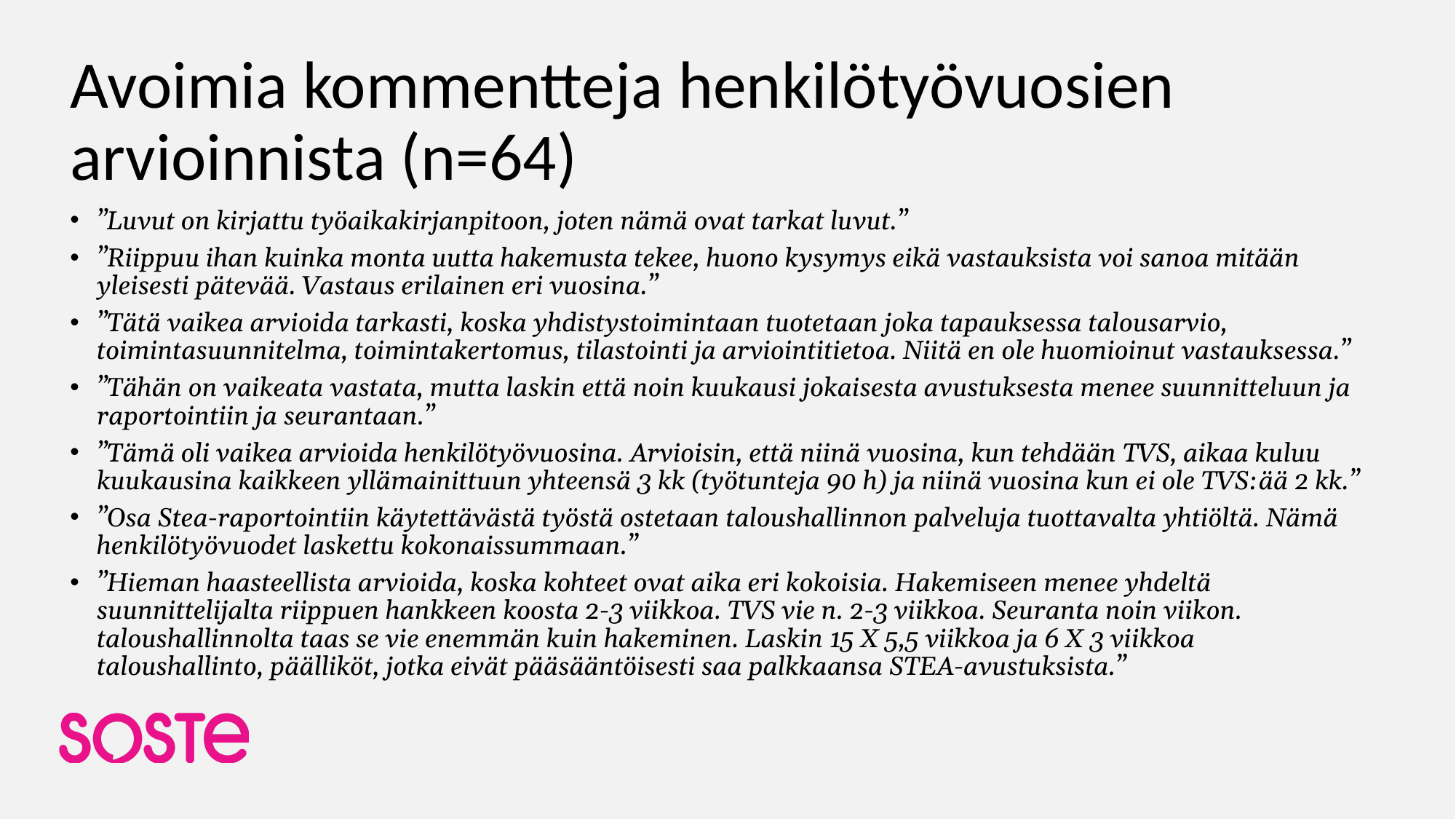

# Avoimia kommentteja henkilötyövuosien arvioinnista (n=64)
”Luvut on kirjattu työaikakirjanpitoon, joten nämä ovat tarkat luvut.”
”Riippuu ihan kuinka monta uutta hakemusta tekee, huono kysymys eikä vastauksista voi sanoa mitään yleisesti pätevää. Vastaus erilainen eri vuosina.”
”Tätä vaikea arvioida tarkasti, koska yhdistystoimintaan tuotetaan joka tapauksessa talousarvio, toimintasuunnitelma, toimintakertomus, tilastointi ja arviointitietoa. Niitä en ole huomioinut vastauksessa.”
”Tähän on vaikeata vastata, mutta laskin että noin kuukausi jokaisesta avustuksesta menee suunnitteluun ja raportointiin ja seurantaan.”
”Tämä oli vaikea arvioida henkilötyövuosina. Arvioisin, että niinä vuosina, kun tehdään TVS, aikaa kuluu kuukausina kaikkeen yllämainittuun yhteensä 3 kk (työtunteja 90 h) ja niinä vuosina kun ei ole TVS:ää 2 kk.”
”Osa Stea-raportointiin käytettävästä työstä ostetaan taloushallinnon palveluja tuottavalta yhtiöltä. Nämä henkilötyövuodet laskettu kokonaissummaan.”
”Hieman haasteellista arvioida, koska kohteet ovat aika eri kokoisia. Hakemiseen menee yhdeltä suunnittelijalta riippuen hankkeen koosta 2-3 viikkoa. TVS vie n. 2-3 viikkoa. Seuranta noin viikon. taloushallinnolta taas se vie enemmän kuin hakeminen. Laskin 15 X 5,5 viikkoa ja 6 X 3 viikkoa taloushallinto, päälliköt, jotka eivät pääsääntöisesti saa palkkaansa STEA-avustuksista.”